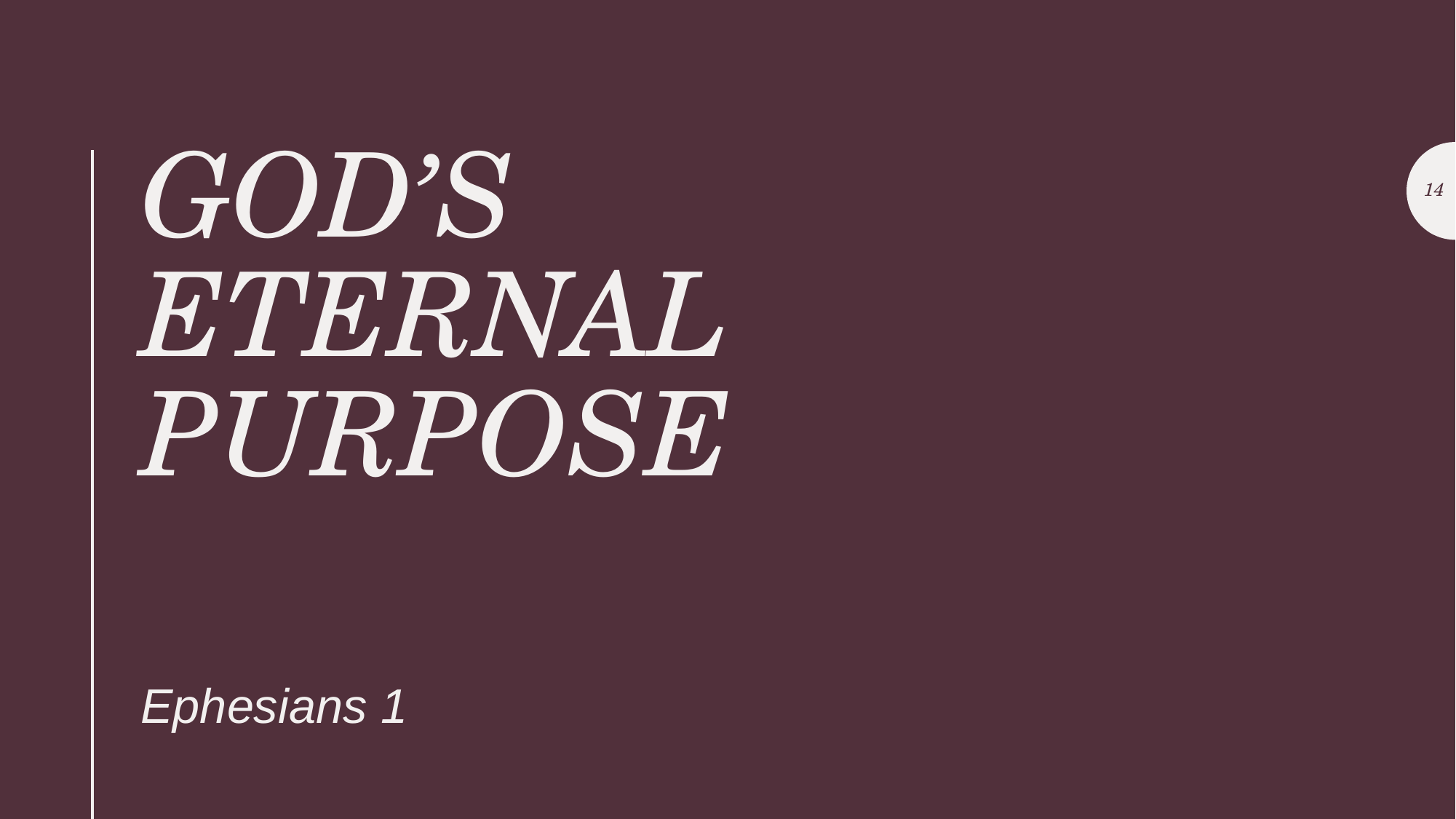

# God’s eternal purpose
14
Ephesians 1